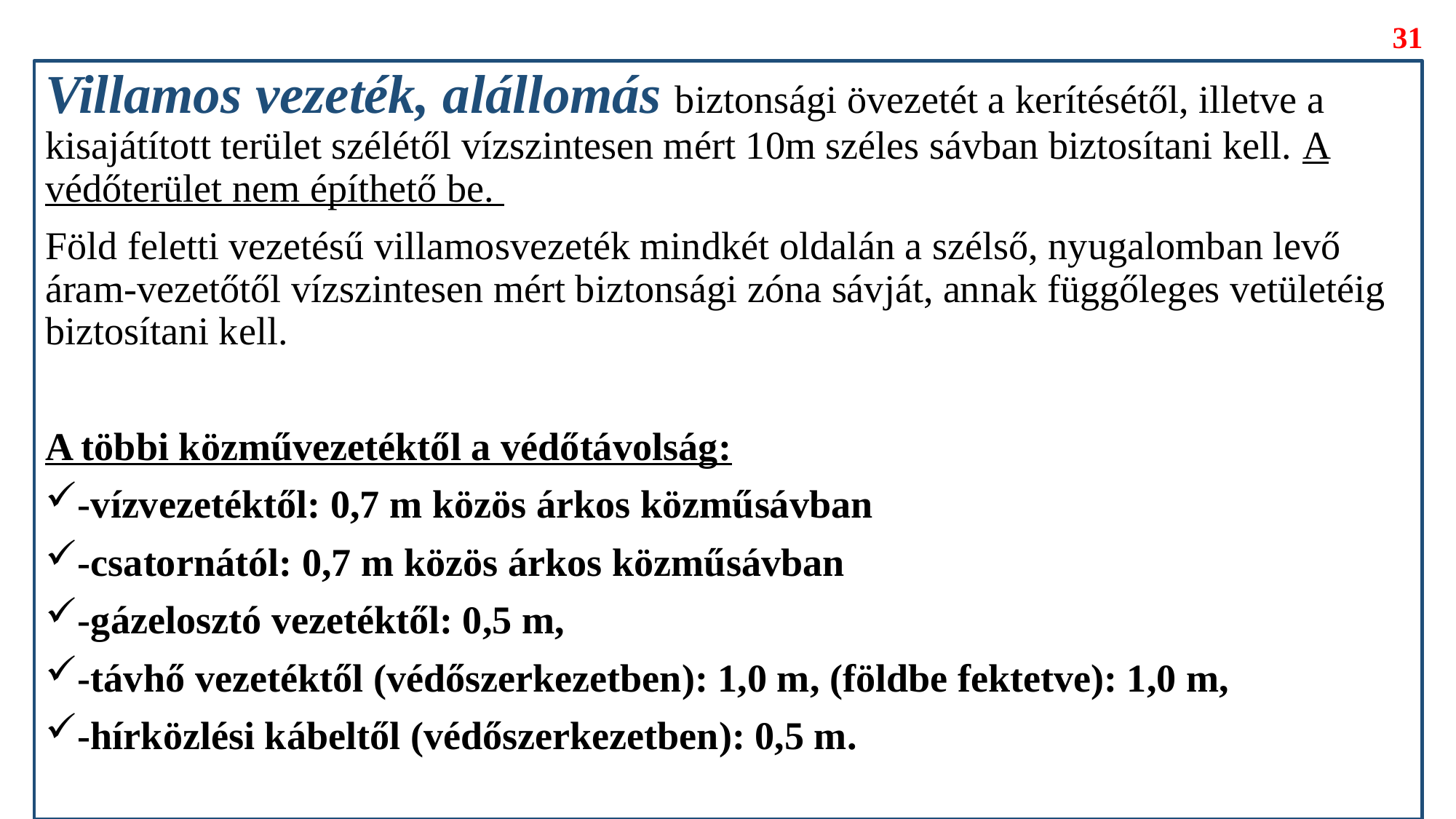

31
Villamos vezeték, alállomás biztonsági övezetét a kerítésétől, illetve a kisajátított terület szélétől vízszintesen mért 10m széles sávban biztosítani kell. A védőterület nem építhető be.
Föld feletti vezetésű villamosvezeték mindkét oldalán a szélső, nyugalomban levő áram-vezetőtől vízszintesen mért biztonsági zóna sávját, annak függőleges vetületéig biztosítani kell.

A többi közművezetéktől a védőtávolság:
-vízvezetéktől: 0,7 m közös árkos közműsávban
-csatornától: 0,7 m közös árkos közműsávban
-gázelosztó vezetéktől: 0,5 m,
-távhő vezetéktől (védőszerkezetben): 1,0 m, (földbe fektetve): 1,0 m,
-hírközlési kábeltől (védőszerkezetben): 0,5 m.